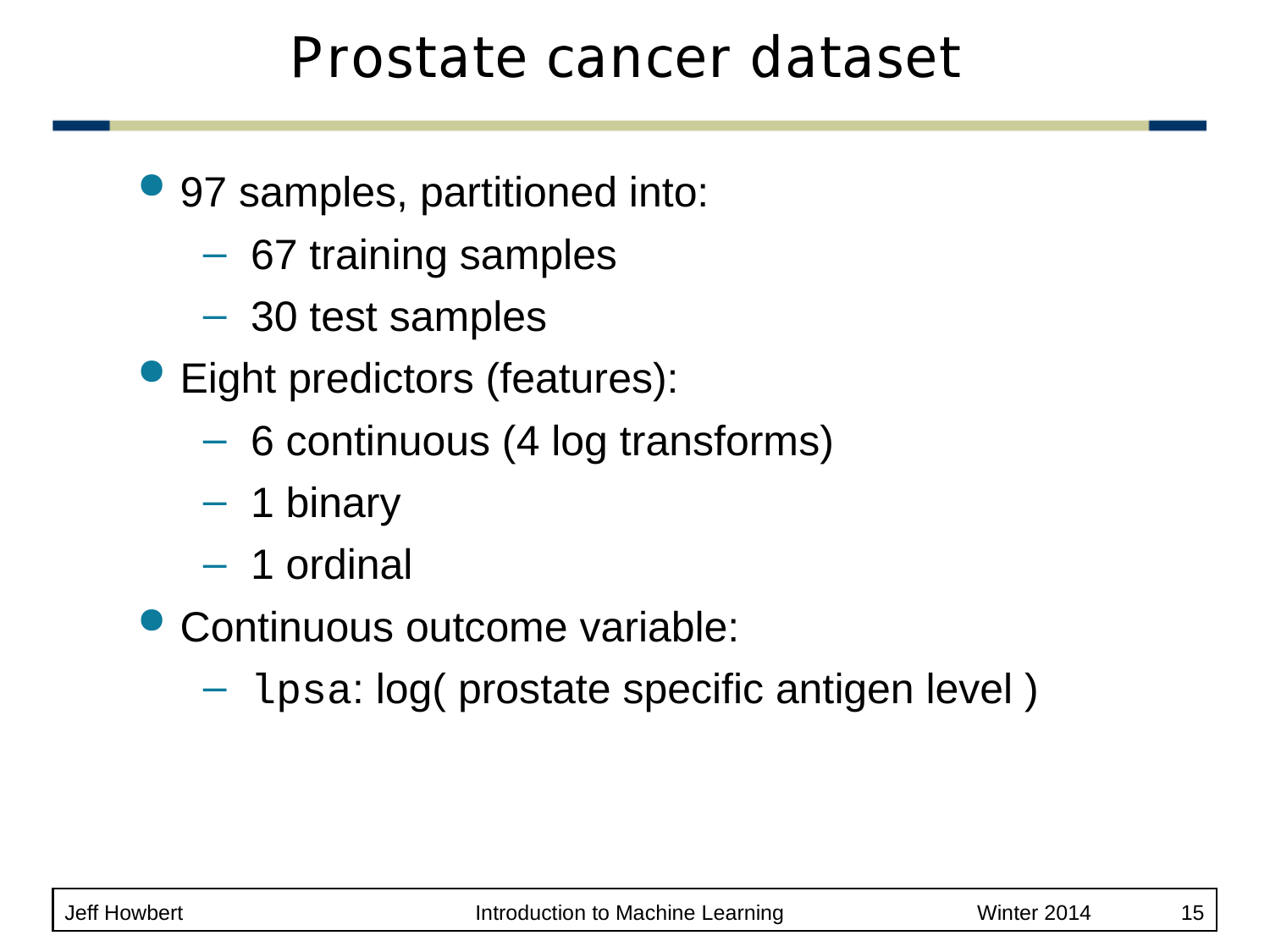

# Prostate cancer dataset
97 samples, partitioned into:
67 training samples
30 test samples
Eight predictors (features):
6 continuous (4 log transforms)
1 binary
1 ordinal
Continuous outcome variable:
lpsa: log( prostate specific antigen level )